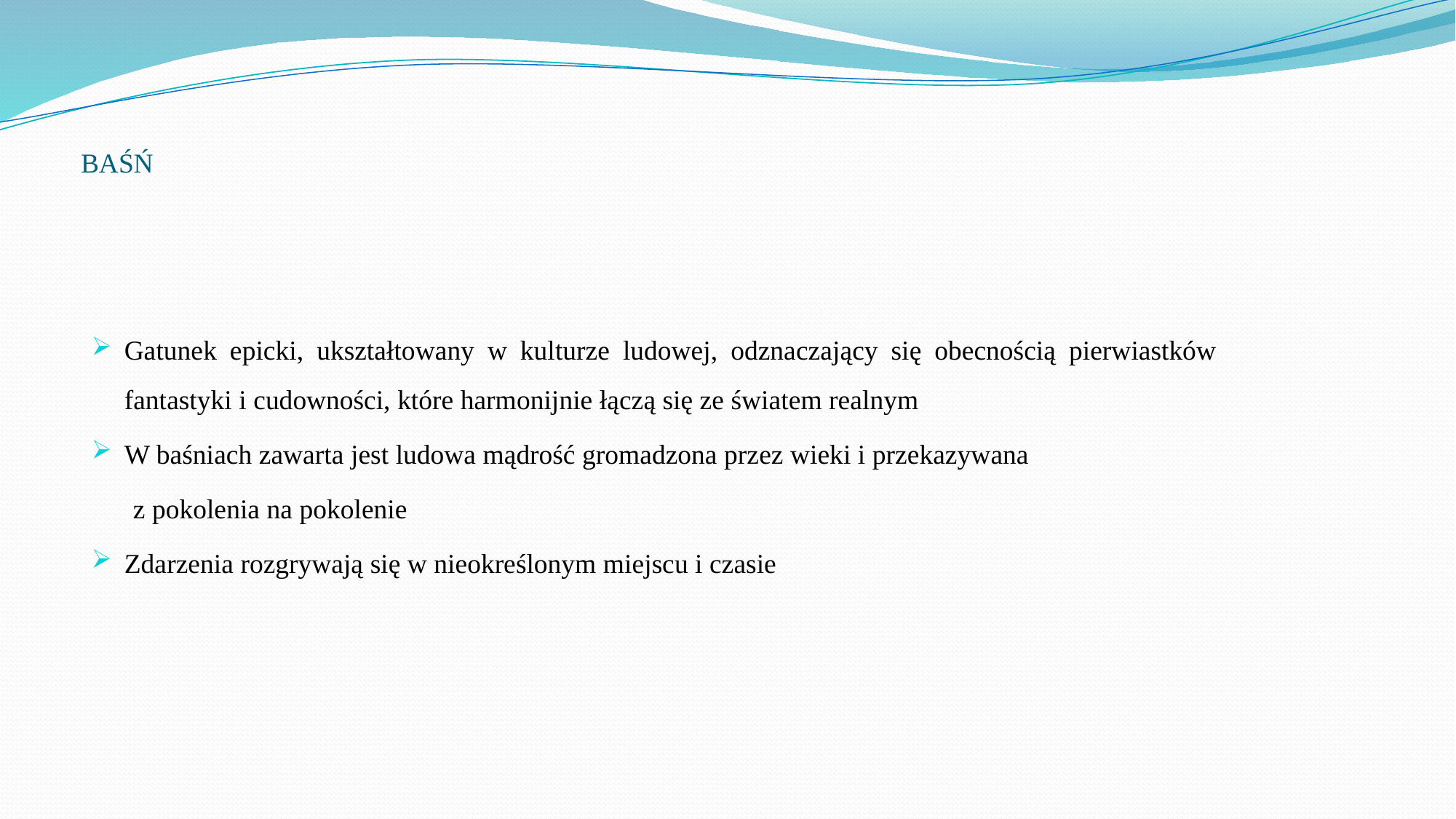

# BAŚŃ

Gatunek epicki, ukształtowany w kulturze ludowej, odznaczający się obecnością pierwiastków fantastyki i cudowności, które harmonijnie łączą się ze światem realnym
W baśniach zawarta jest ludowa mądrość gromadzona przez wieki i przekazywana
      z pokolenia na pokolenie
Zdarzenia rozgrywają się w nieokreślonym miejscu i czasie